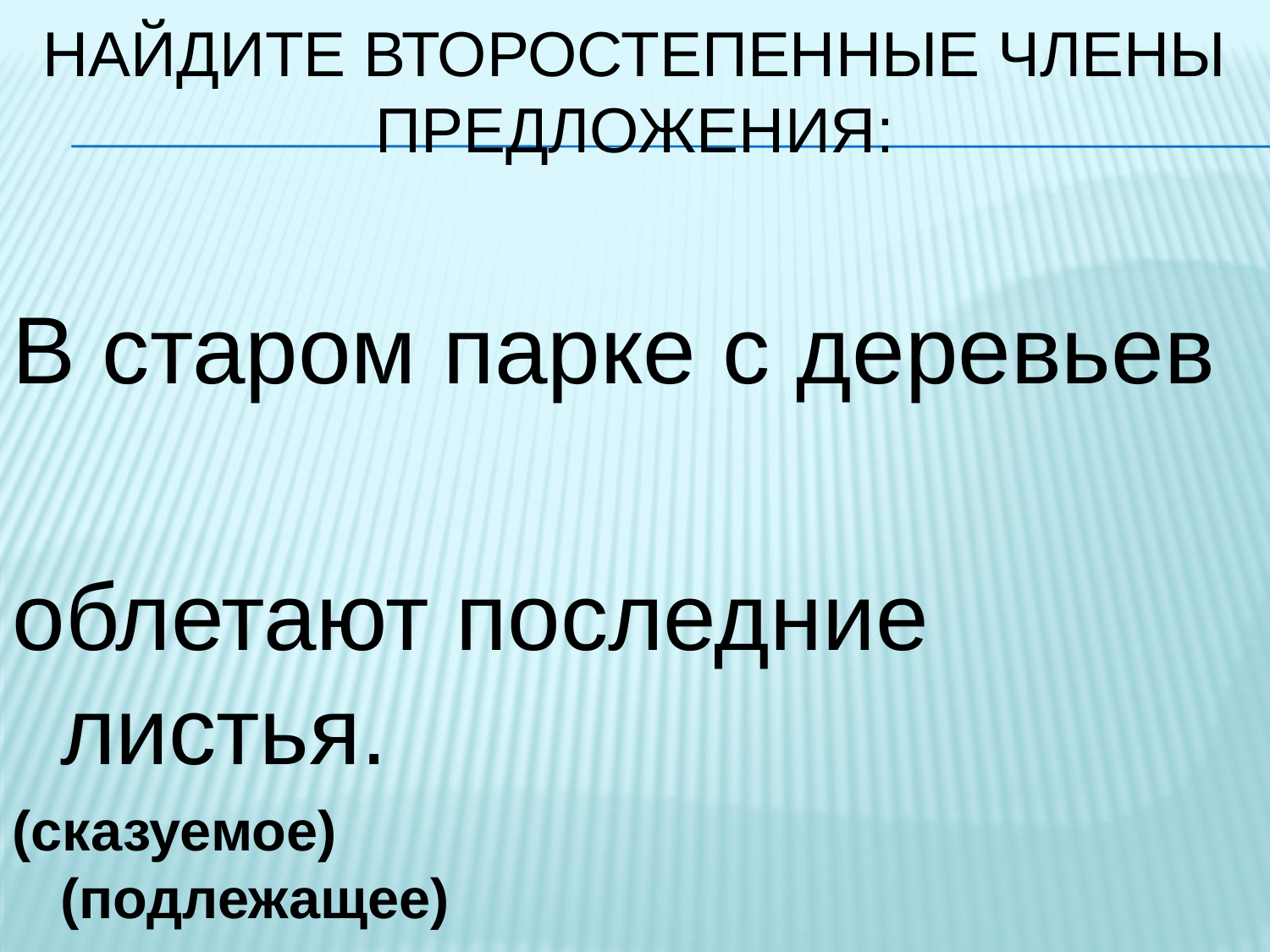

# Найдите второстепенные члены предложения:

В старом парке с деревьев

облетают последние листья.
(сказуемое)                                       (подлежащее)